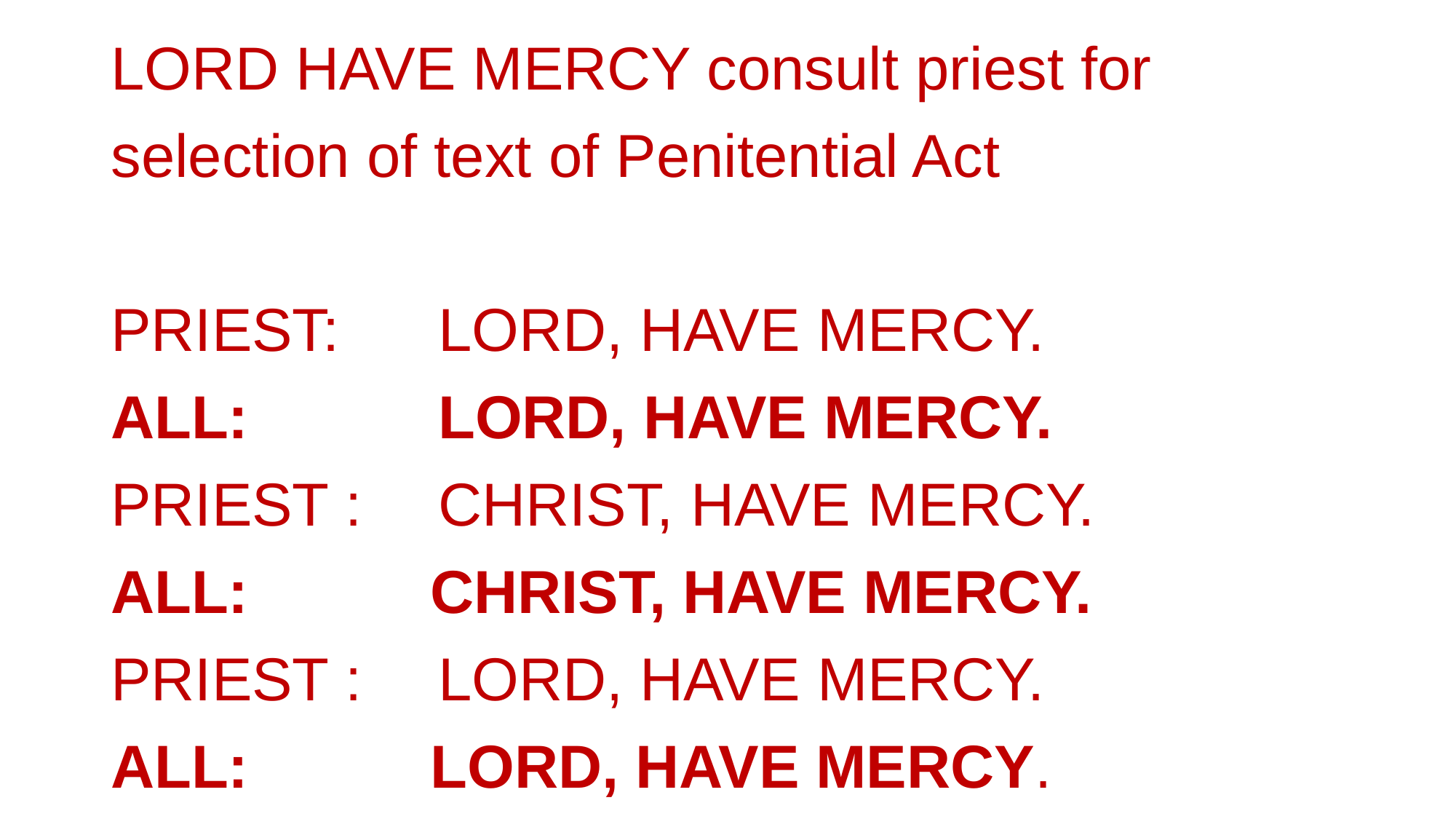

# LORD HAVE MERCY consult priest for selection of text of Penitential Act PRIEST: 	LORD, HAVE MERCY. ALL:		LORD, HAVE MERCY. PRIEST : 	CHRIST, HAVE MERCY. ALL: 	      CHRIST, HAVE MERCY. PRIEST : 	LORD, HAVE MERCY. ALL: 	      LORD, HAVE MERCY.